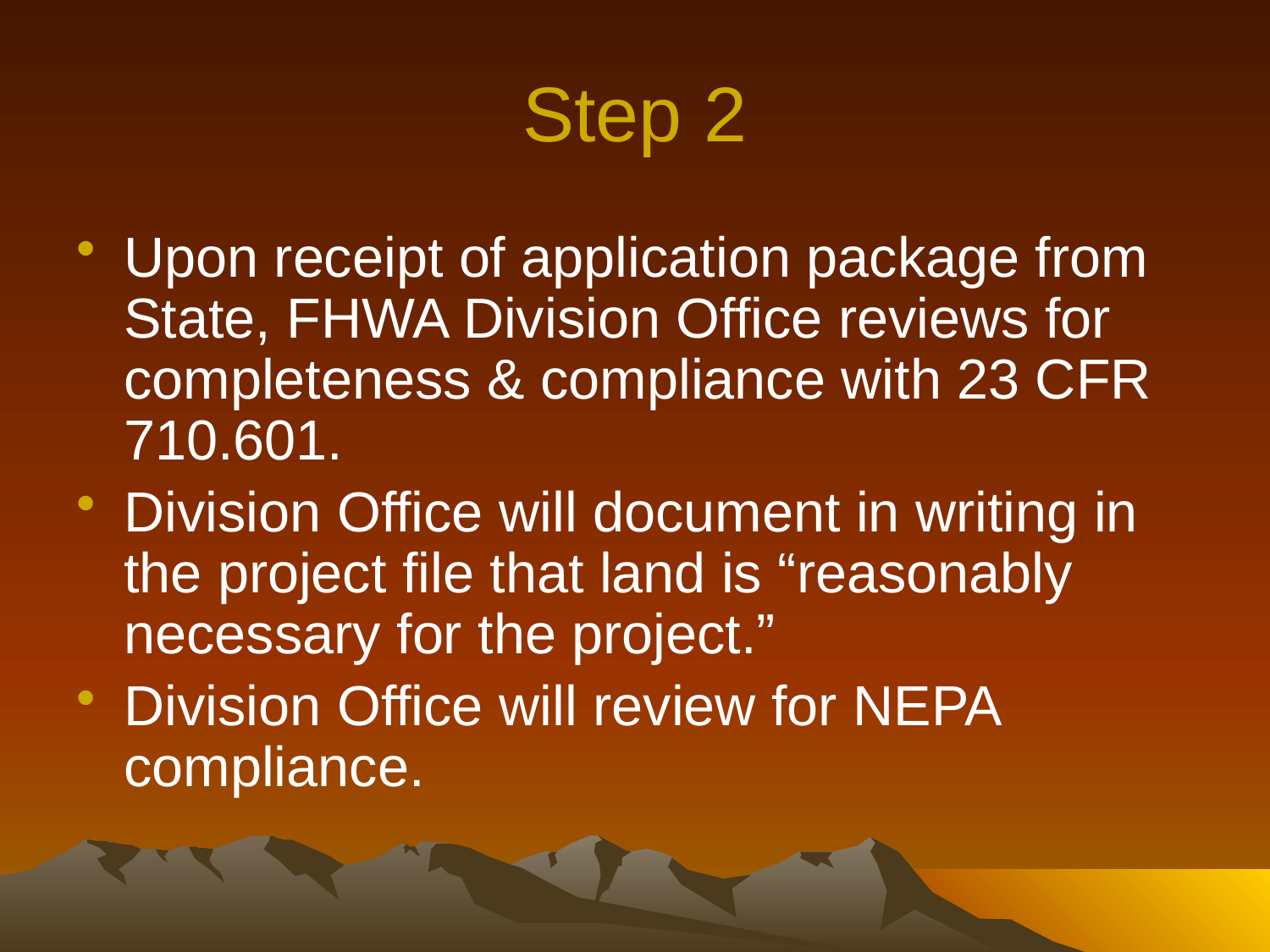

# Step 2
Upon receipt of application package from State, FHWA Division Office reviews for completeness & compliance with 23 CFR 710.601.
Division Office will document in writing in the project file that land is “reasonably necessary for the project.”
Division Office will review for NEPA compliance.